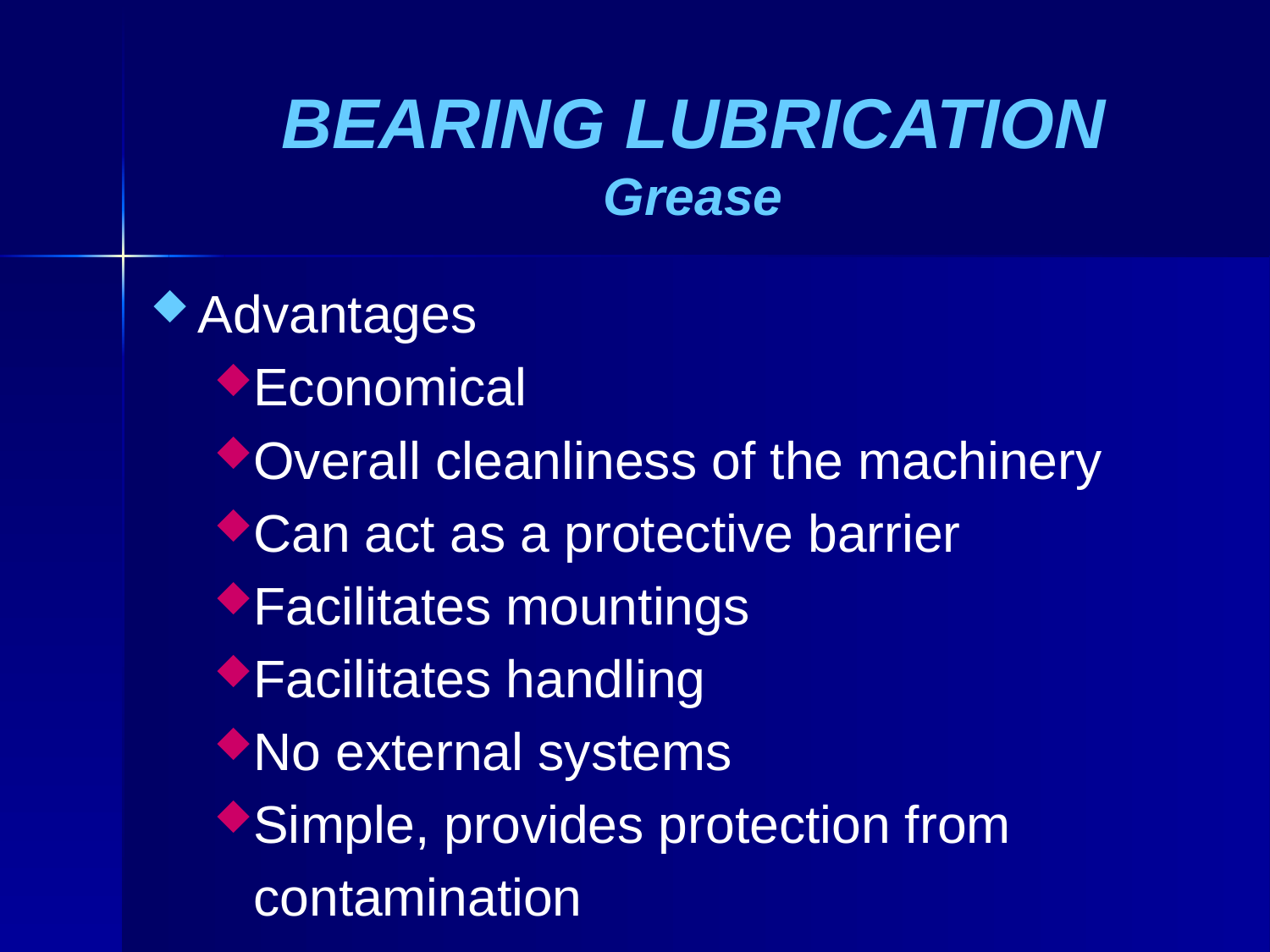

# BEARING LUBRICATION Grease
Advantages
Economical
Overall cleanliness of the machinery
Can act as a protective barrier
Facilitates mountings
Facilitates handling
No external systems
Simple, provides protection from contamination